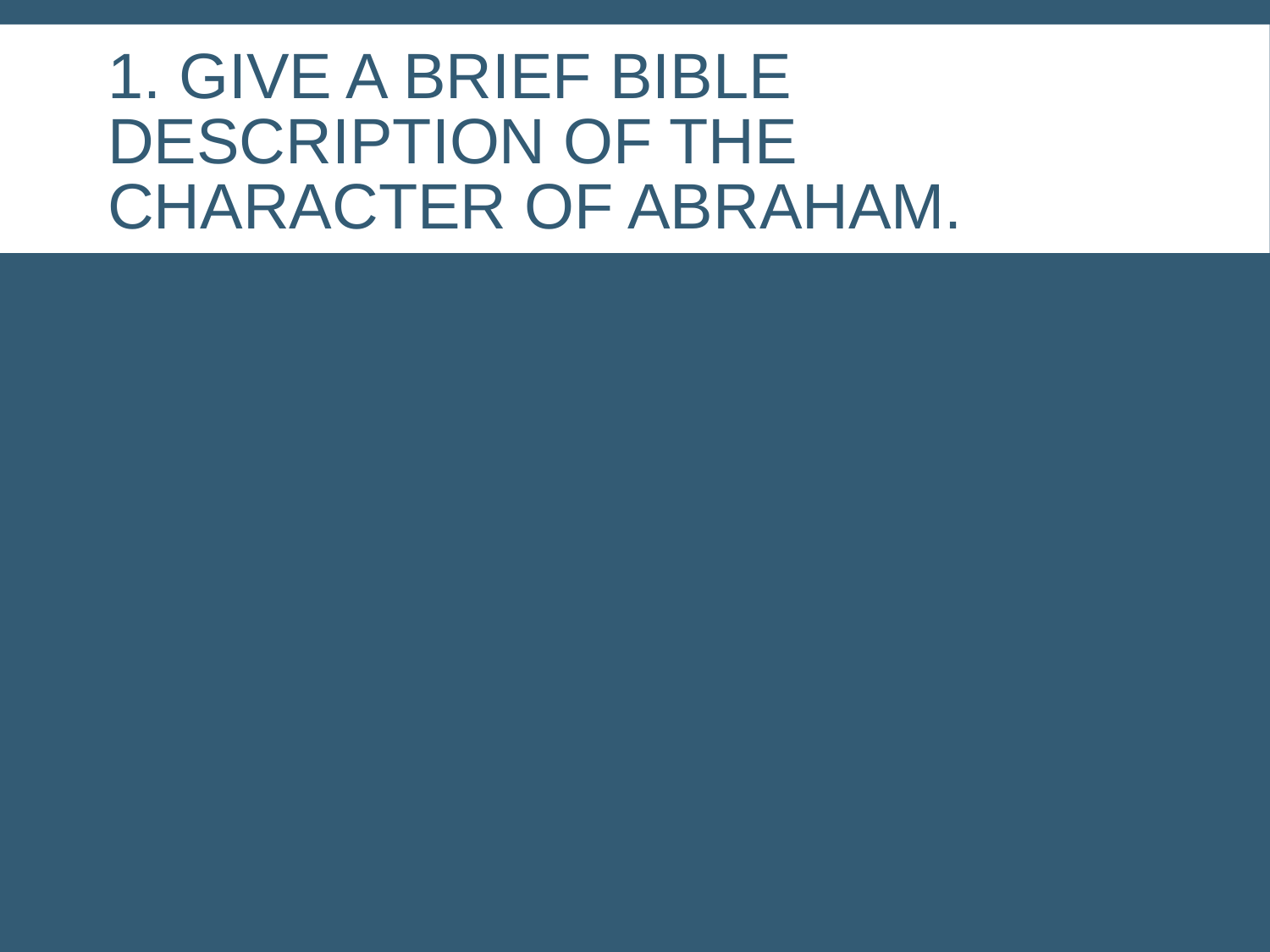

# 1. Give a brief Bible description of the character of Abraham.